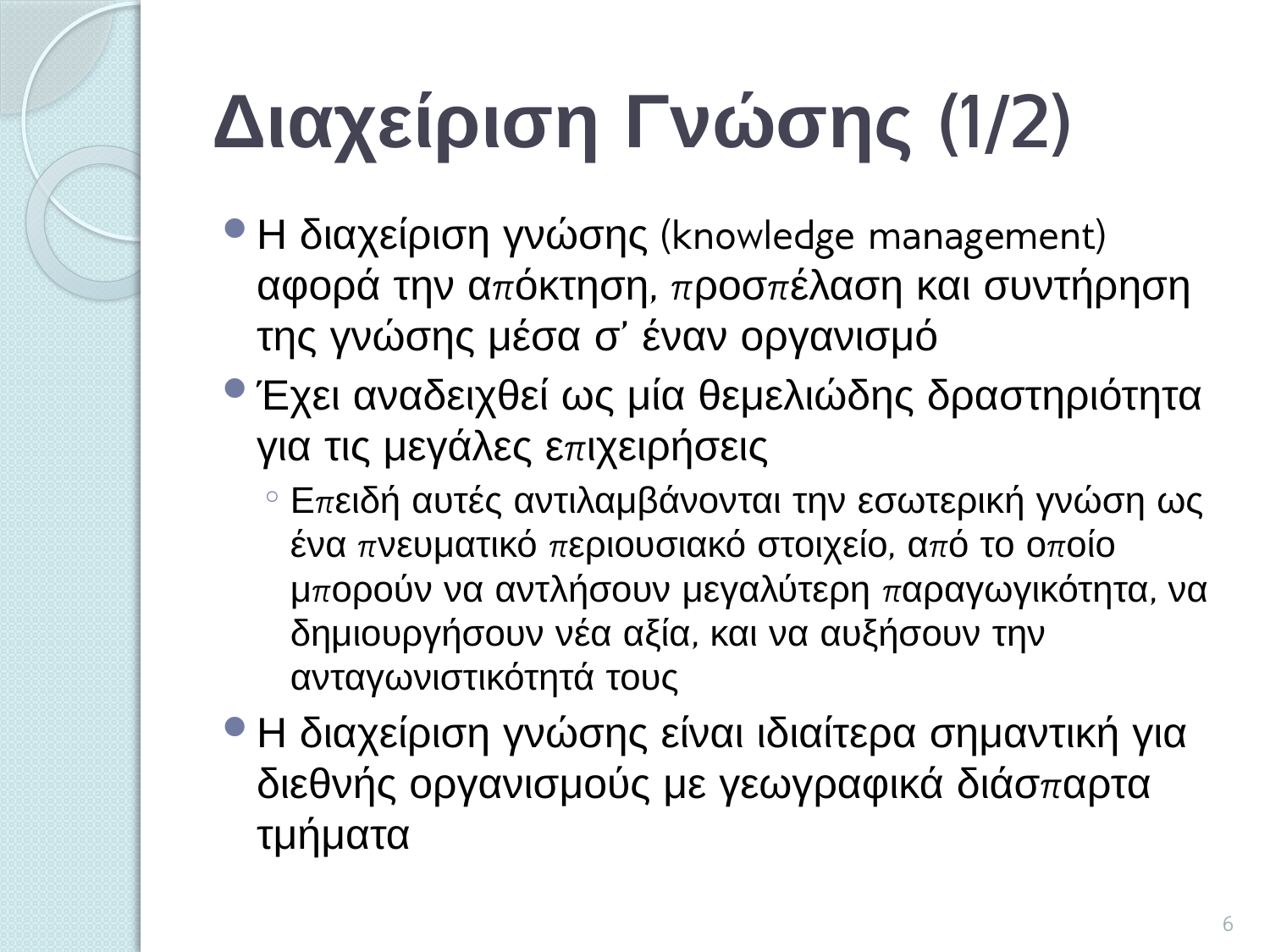

# Διαχείριση Γνώσης (1/2)
Η διαχείριση γνώσης (knowledge management) αφορά την απόκτηση, προσπέλαση και συντήρηση της γνώσης μέσα σ’ έναν οργανισμό
Έχει αναδειχθεί ως μία θεμελιώδης δραστηριότητα για τις μεγάλες επιχειρήσεις
Επειδή αυτές αντιλαμβάνονται την εσωτερική γνώση ως ένα πνευματικό περιουσιακό στοιχείο, από το οποίο μπορούν να αντλήσουν μεγαλύτερη παραγωγικότητα, να δημιουργήσουν νέα αξία, και να αυξήσουν την ανταγωνιστικότητά τους
Η διαχείριση γνώσης είναι ιδιαίτερα σημαντική για διεθνής οργανισμούς με γεωγραφικά διάσπαρτα τμήματα
6